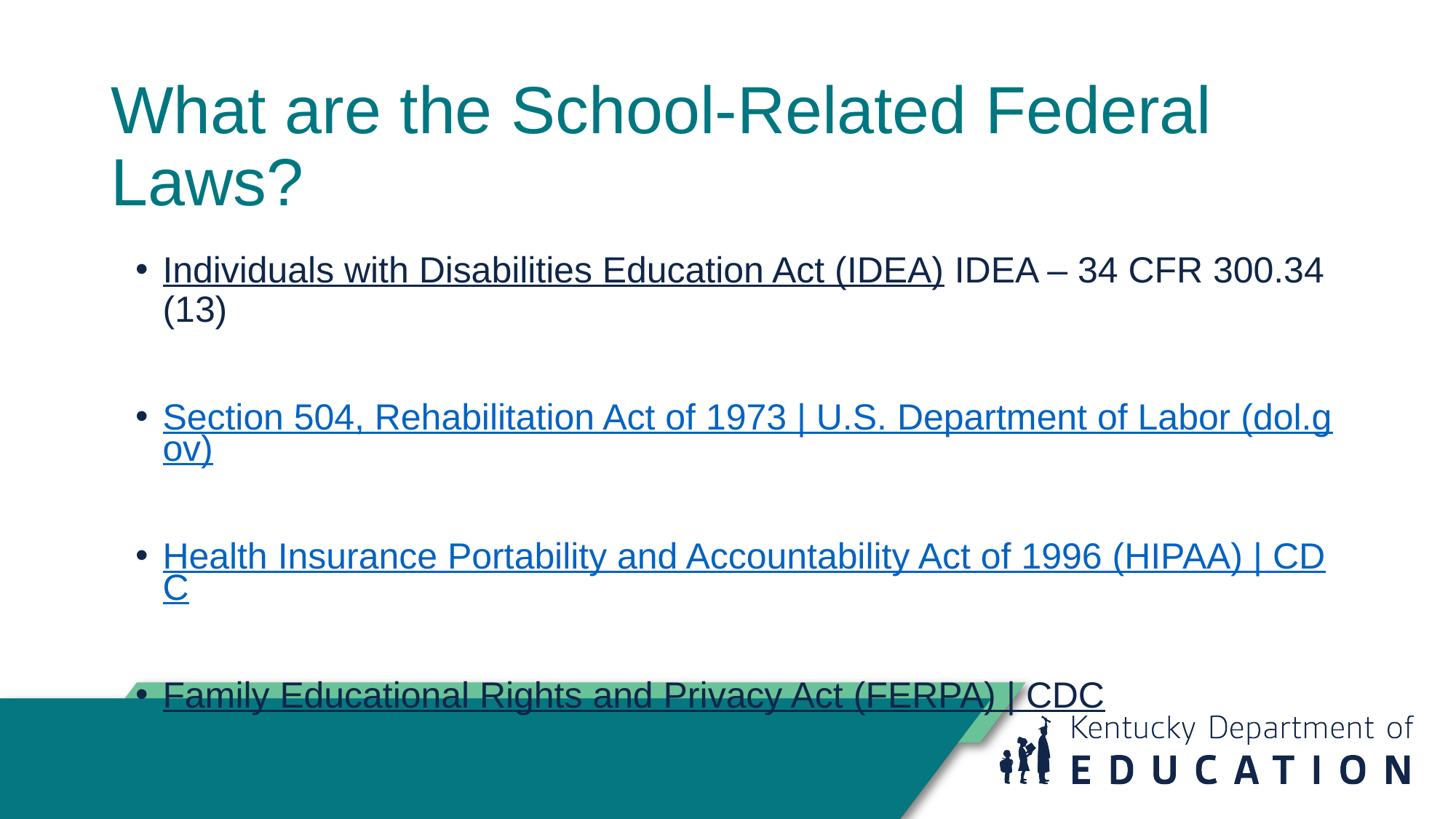

# What are the School-Related Federal Laws?

Individuals with Disabilities Education Act (IDEA) IDEA – 34 CFR 300.34 (13)

Section 504, Rehabilitation Act of 1973 | U.S. Department of Labor (dol.gov)

Health Insurance Portability and Accountability Act of 1996 (HIPAA) | CDC

Family Educational Rights and Privacy Act (FERPA) | CDC